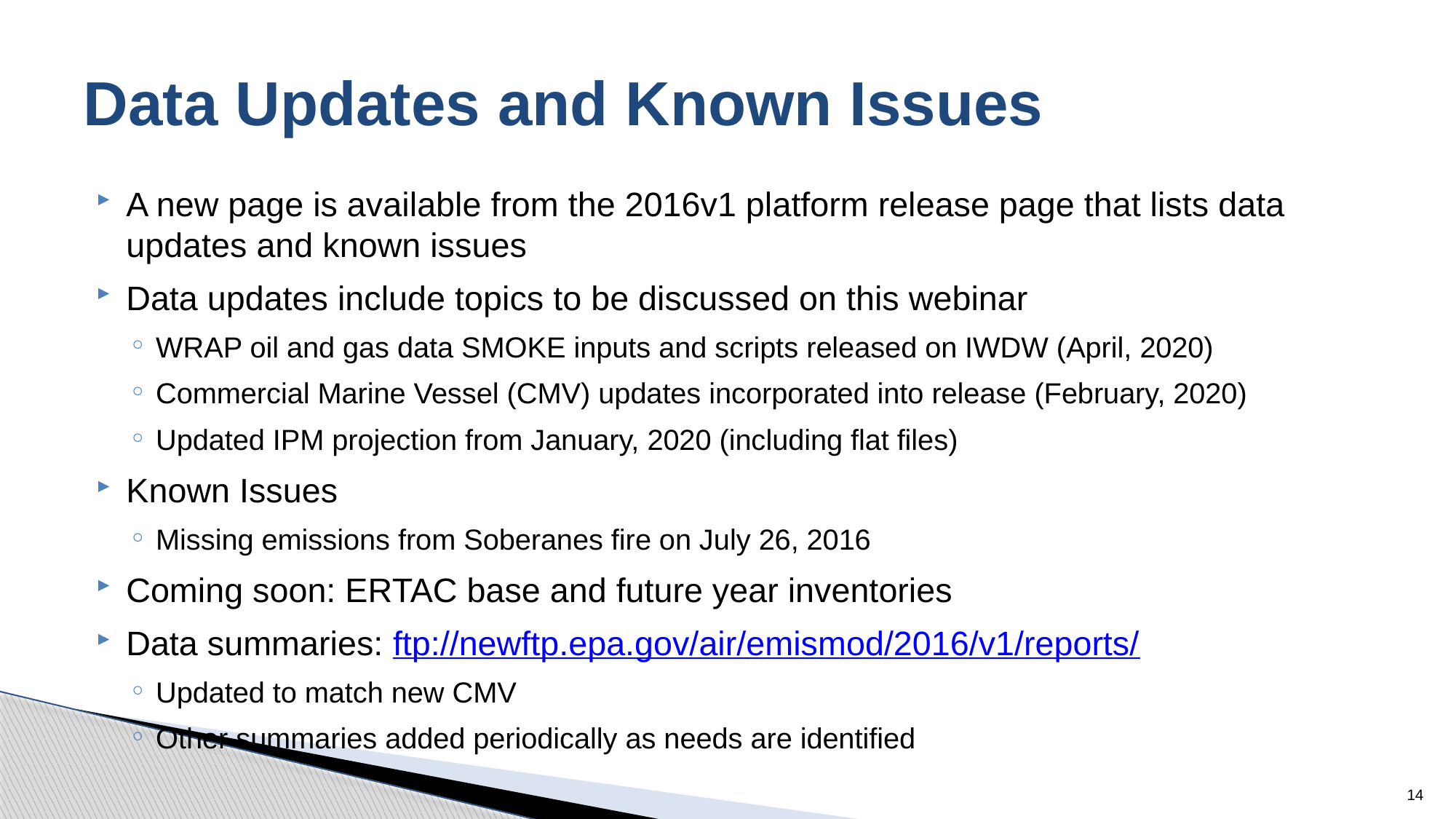

# Data Updates and Known Issues
A new page is available from the 2016v1 platform release page that lists data updates and known issues
Data updates include topics to be discussed on this webinar
WRAP oil and gas data SMOKE inputs and scripts released on IWDW (April, 2020)
Commercial Marine Vessel (CMV) updates incorporated into release (February, 2020)
Updated IPM projection from January, 2020 (including flat files)
Known Issues
Missing emissions from Soberanes fire on July 26, 2016
Coming soon: ERTAC base and future year inventories
Data summaries: ftp://newftp.epa.gov/air/emismod/2016/v1/reports/
Updated to match new CMV
Other summaries added periodically as needs are identified

14